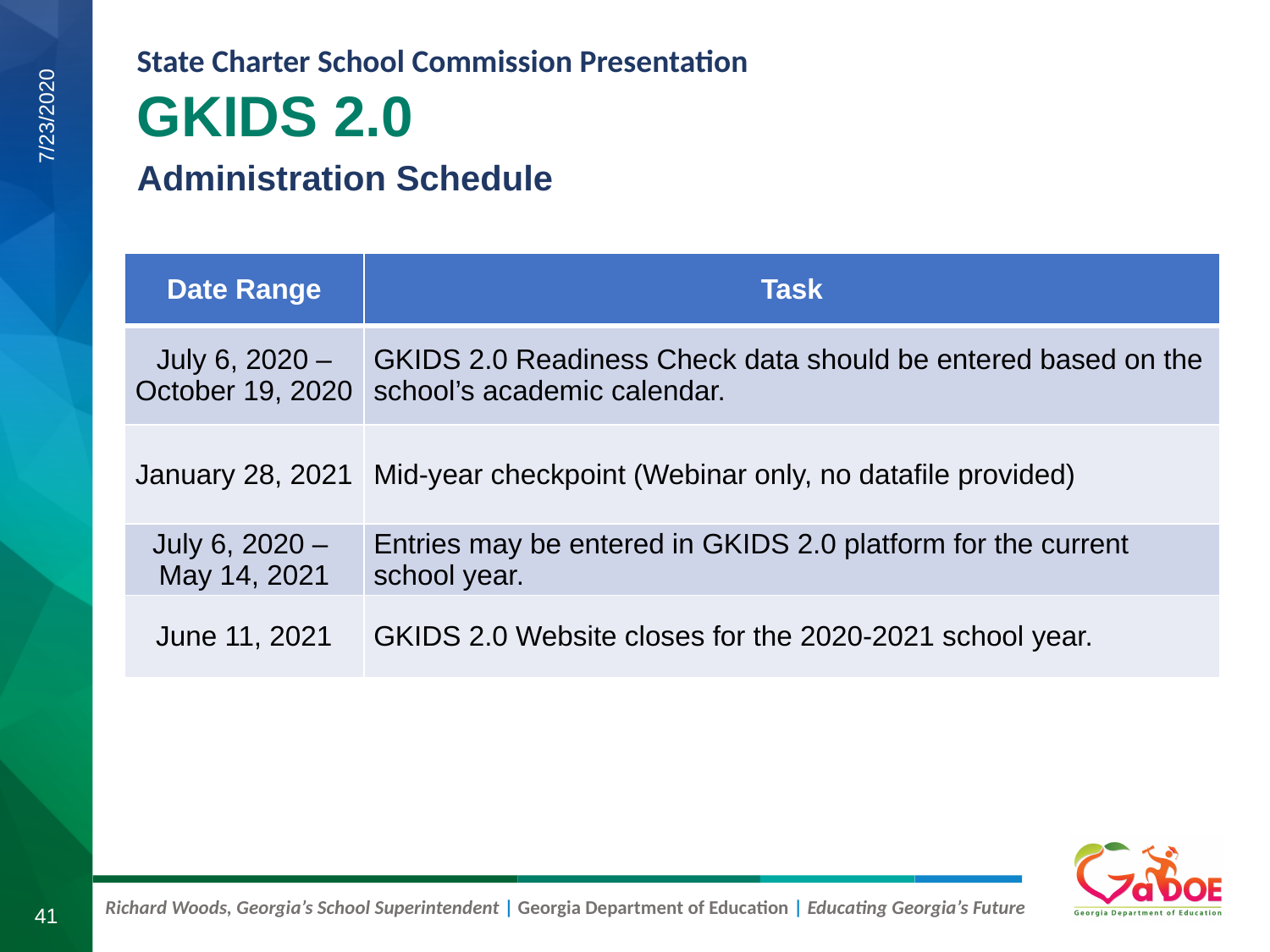

# GKIDS 2.0
Administration Schedule
7/23/2020
| Date Range | Task |
| --- | --- |
| July 6, 2020 – October 19, 2020 | GKIDS 2.0 Readiness Check data should be entered based on the school’s academic calendar. |
| January 28, 2021 | Mid-year checkpoint (Webinar only, no datafile provided) |
| July 6, 2020 – May 14, 2021 | Entries may be entered in GKIDS 2.0 platform for the current school year. |
| June 11, 2021 | GKIDS 2.0 Website closes for the 2020-2021 school year. |
41